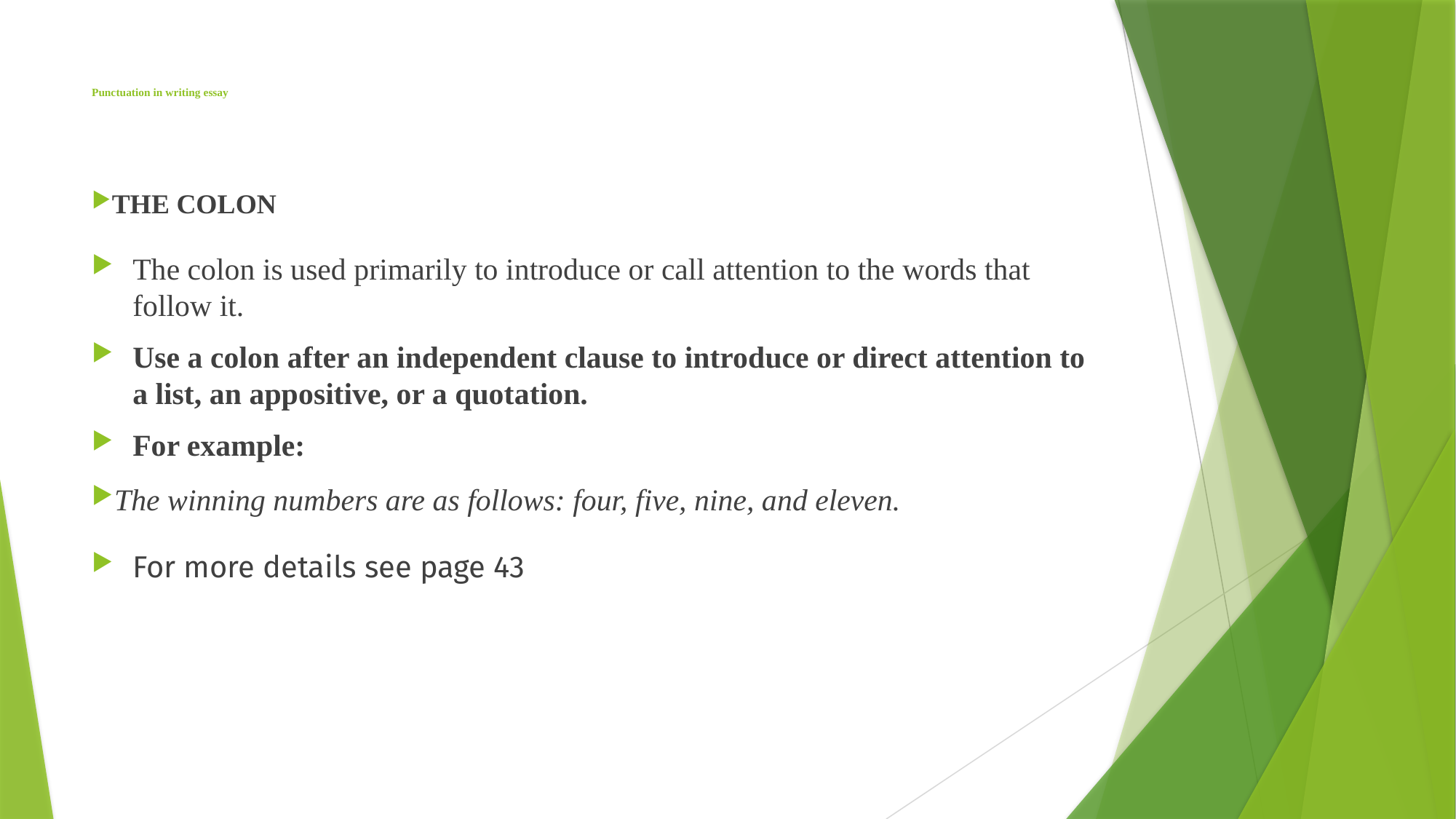

# Punctuation in writing essay
THE COLON
The colon is used primarily to introduce or call attention to the words that follow it.
Use a colon after an independent clause to introduce or direct attention to a list, an appositive, or a quotation.
For example:
The winning numbers are as follows: four, five, nine, and eleven.
For more details see page 43